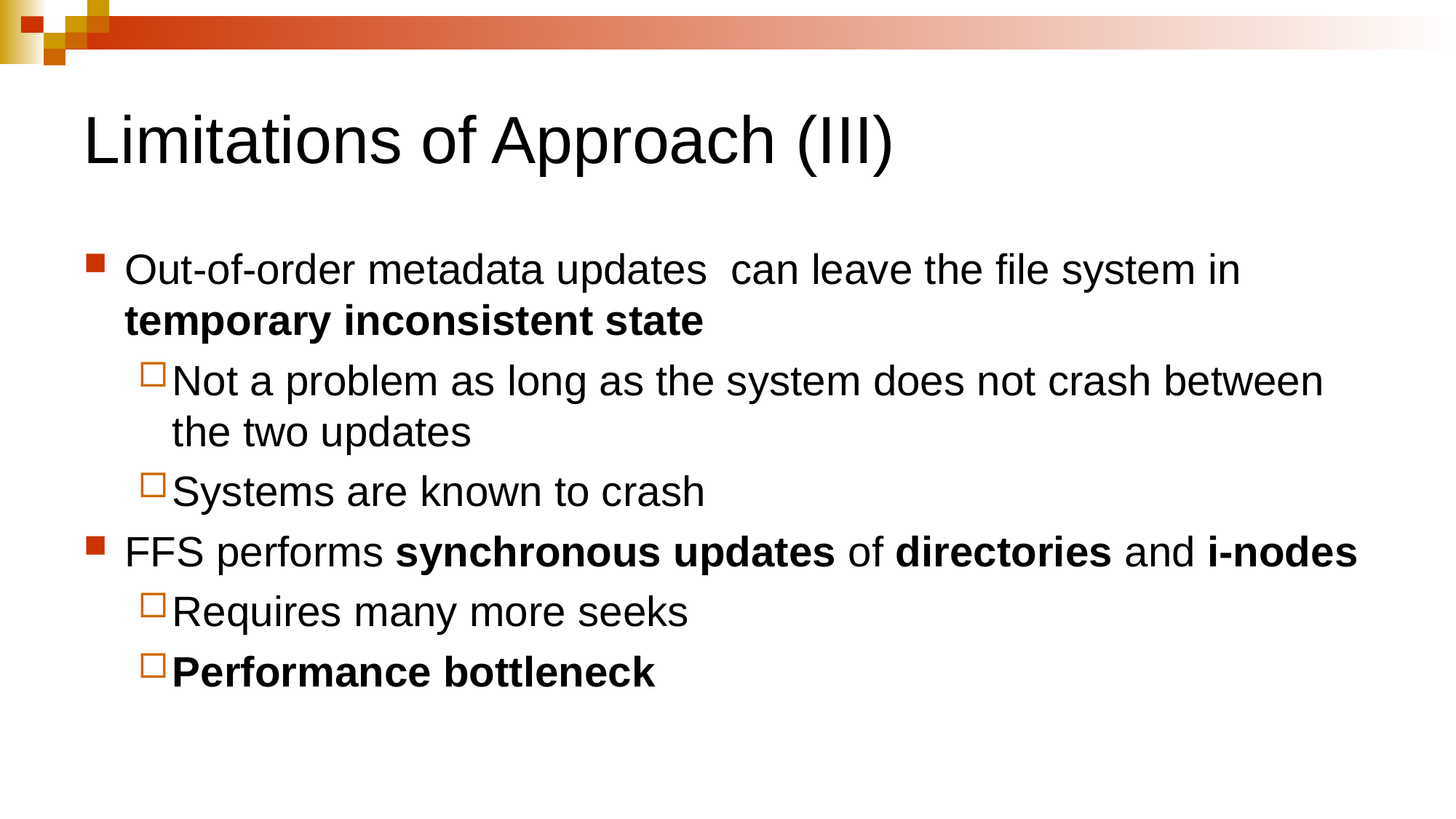

# Limitations of Approach (III)
Out-of-order metadata updates  can leave the file system in temporary inconsistent state
Not a problem as long as the system does not crash between the two updates
Systems are known to crash
FFS performs synchronous updates of directories and i-nodes
Requires many more seeks
Performance bottleneck